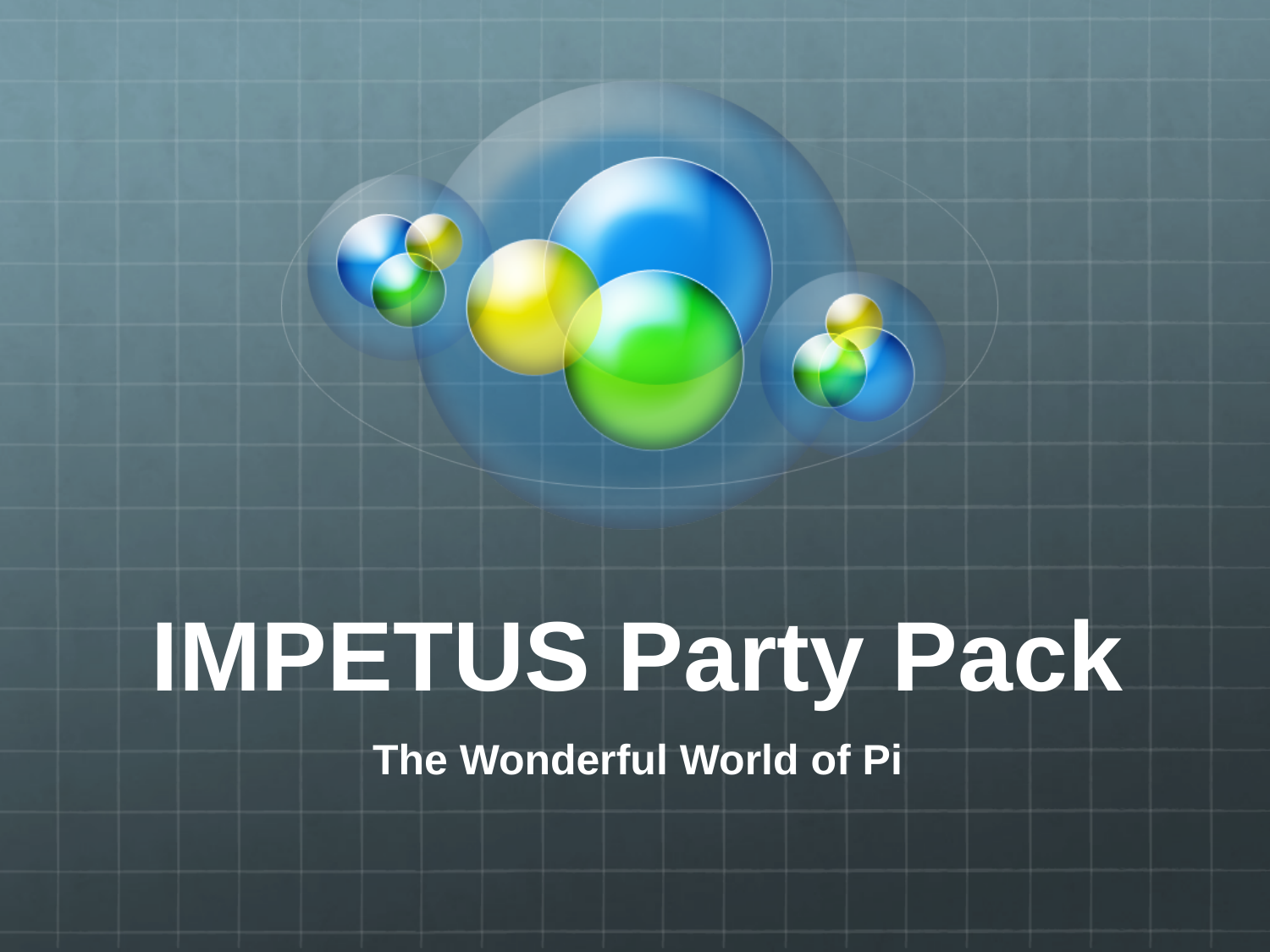

# IMPETUS Party Pack
The Wonderful World of Pi